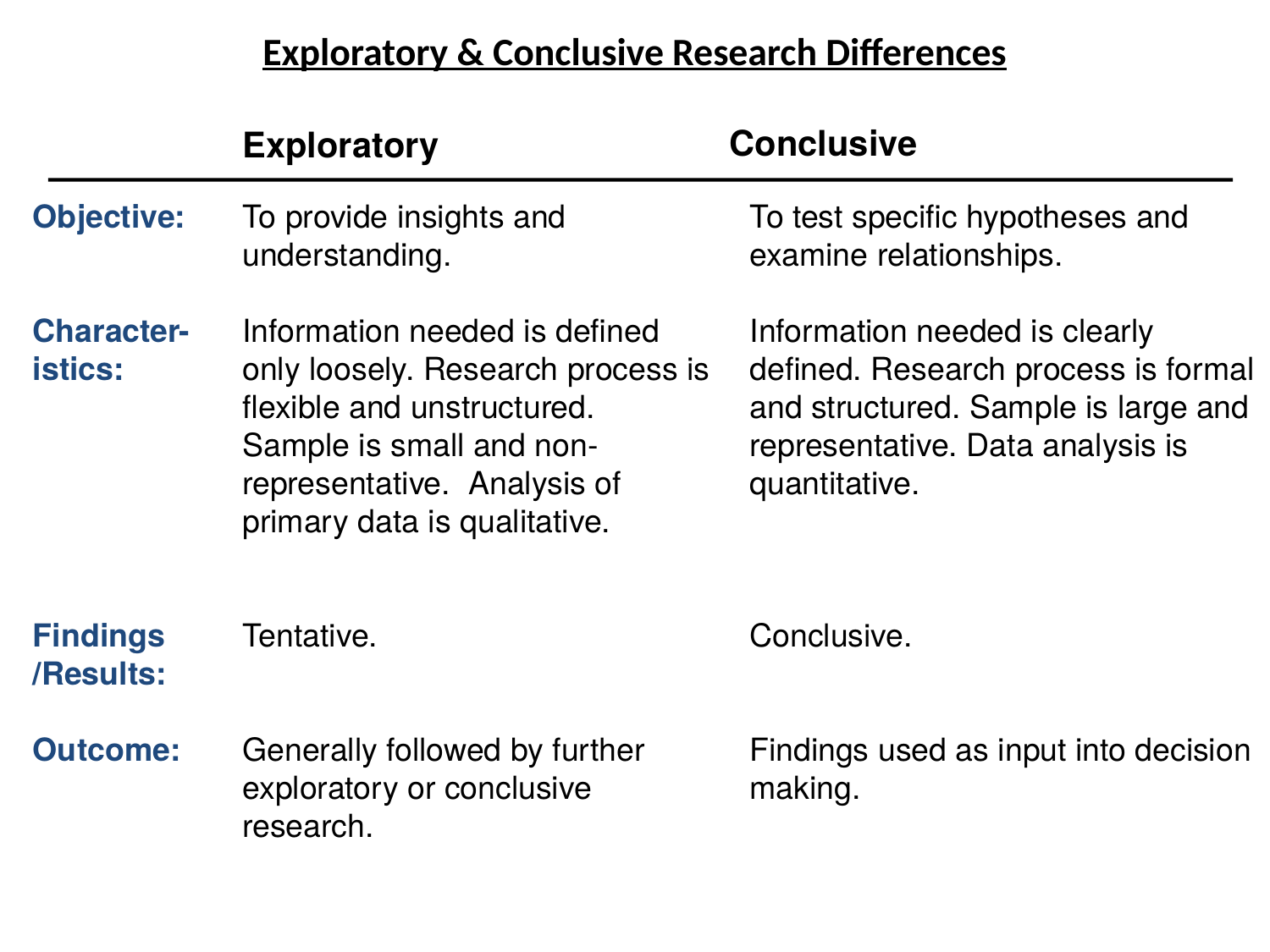

# Exploratory & Conclusive Research Differences
Conclusive
Exploratory

Objective:

Character-istics:

Findings /Results:

Outcome:
To provide insights and understanding.

Information needed is defined only loosely. Research process is flexible and unstructured.  Sample is small and non-representative.  Analysis of primary data is qualitative.

Tentative.

Generally followed by further exploratory or conclusive research.
To test specific hypotheses and examine relationships.

Information needed is clearly defined. Research process is formal and structured. Sample is large and representative. Data analysis is quantitative.

Conclusive.

Findings used as input into decision making.